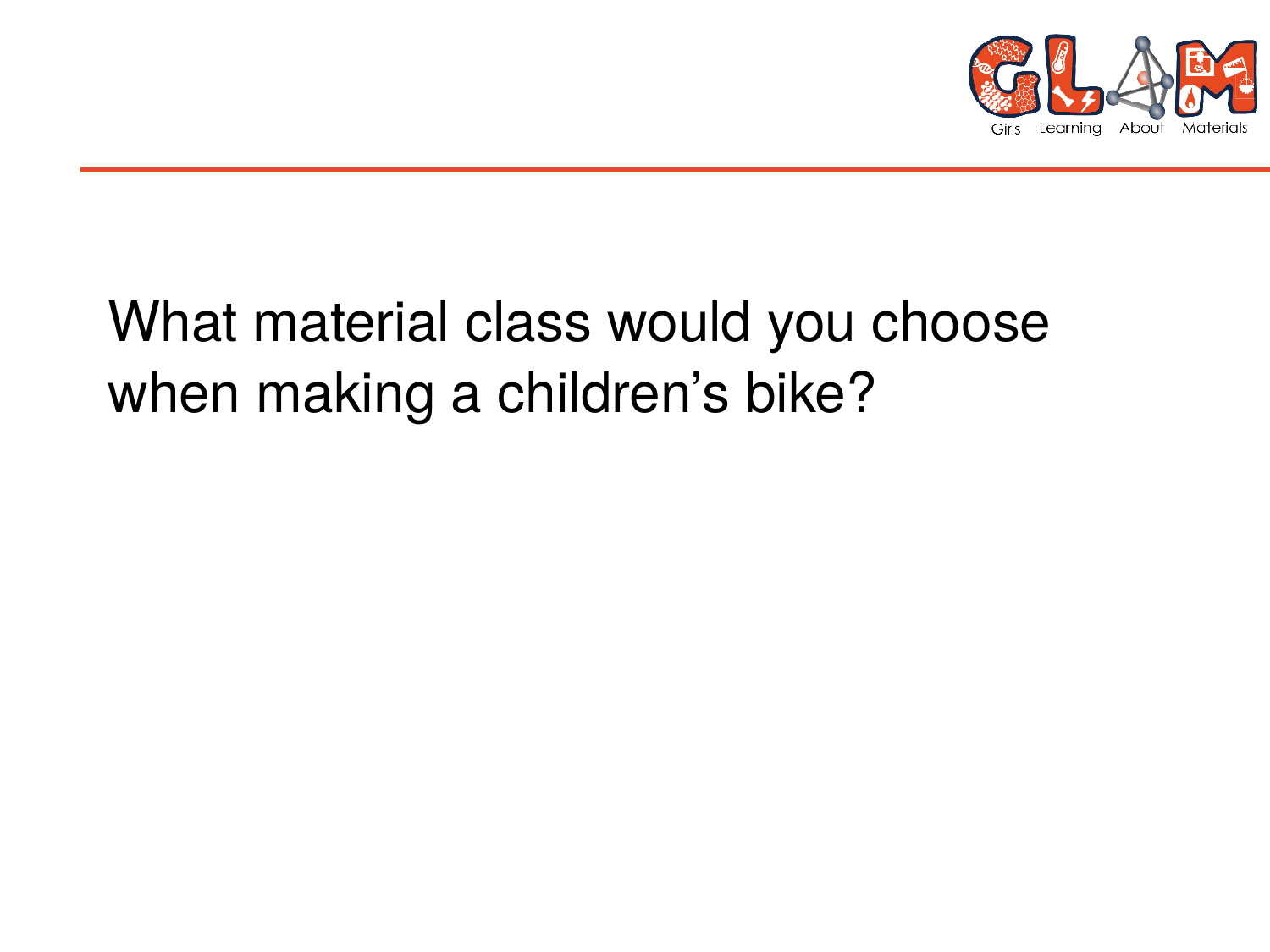

# What material class would you choose when making a children’s bike?